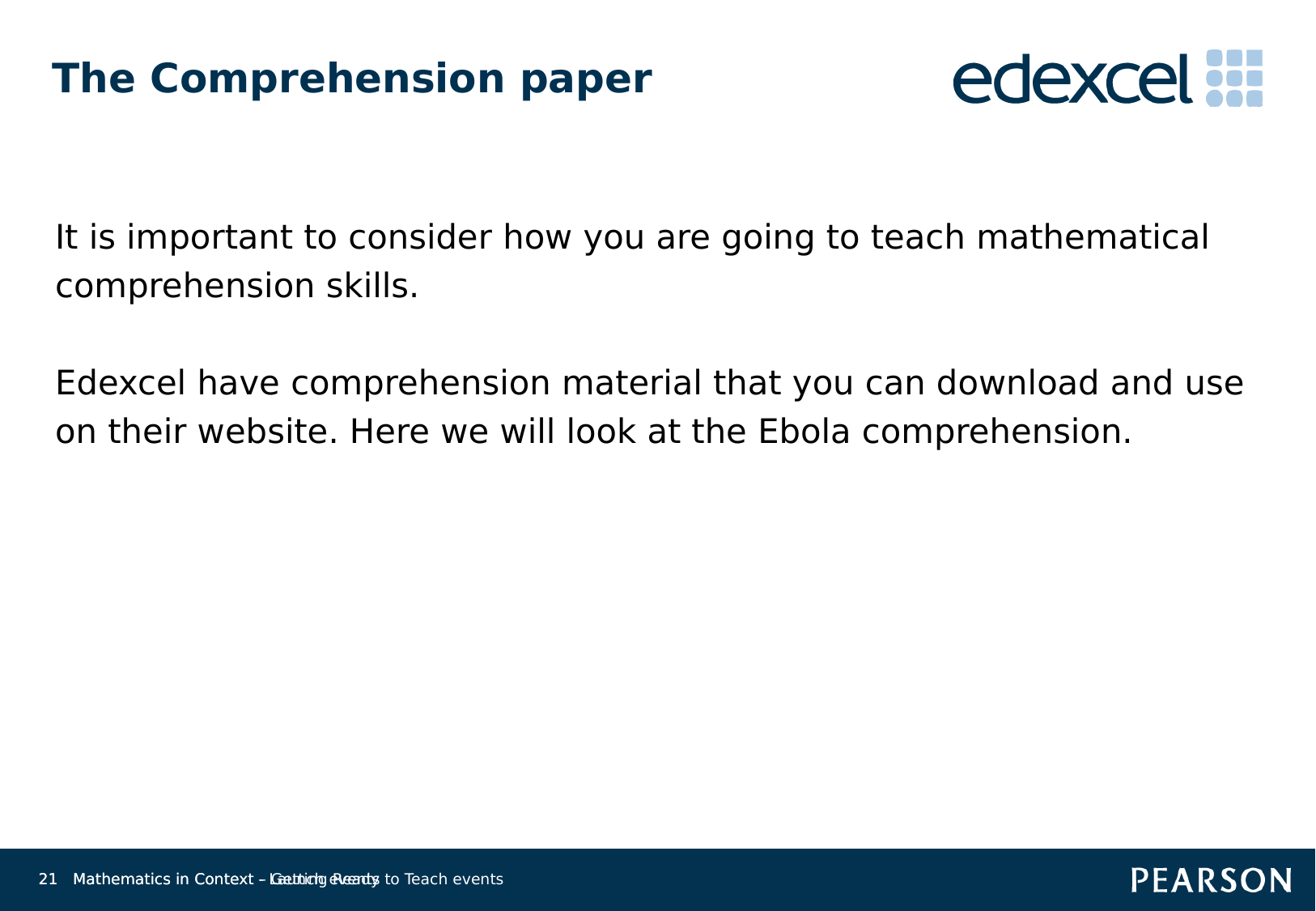

The Comprehension paper
It is important to consider how you are going to teach mathematical comprehension skills.

Edexcel have comprehension material that you can download and use on their website. Here we will look at the Ebola comprehension.

21
21
Mathematics in Context - Launch events
Mathematics in Context – Getting Ready to Teach events